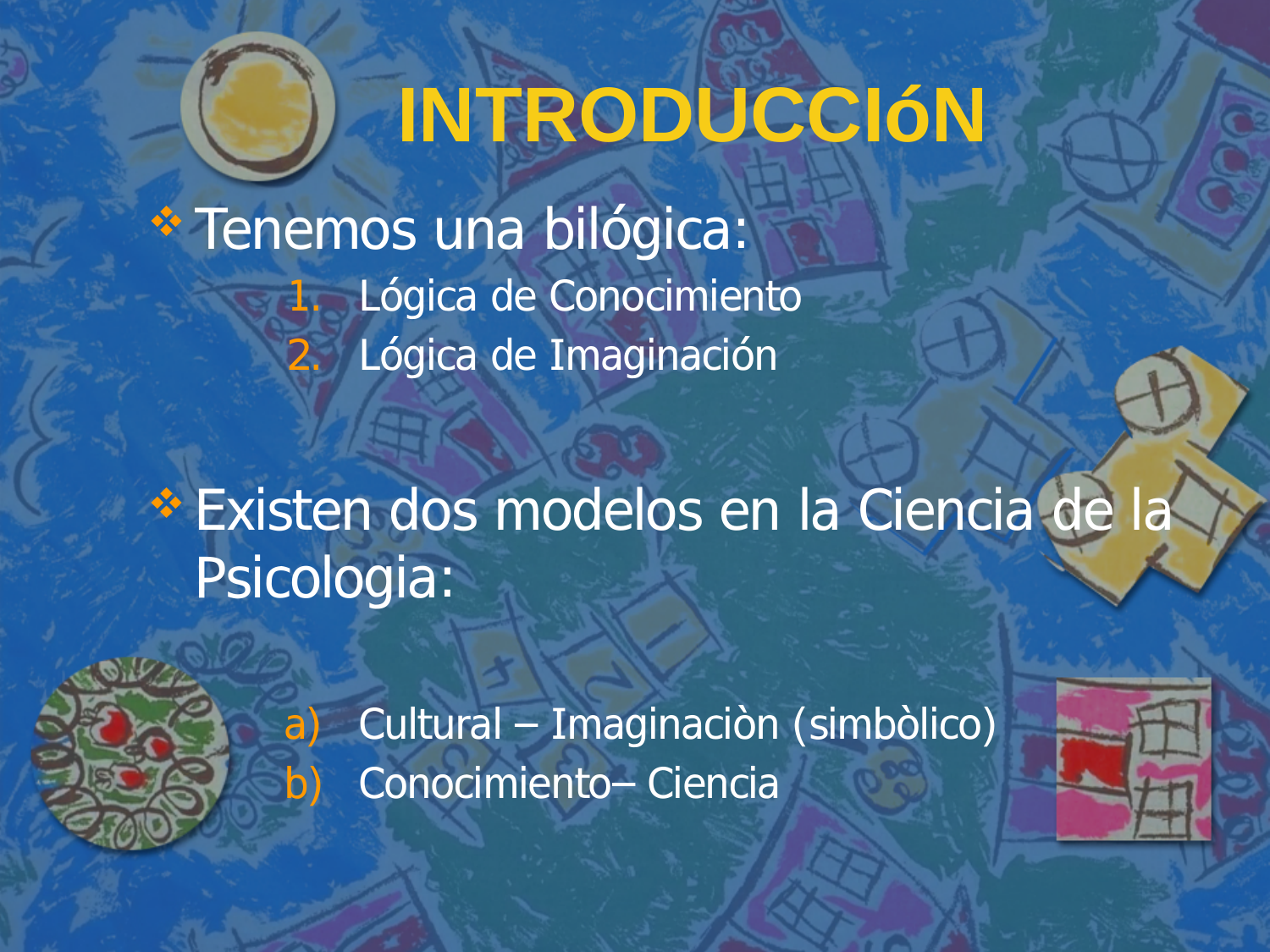

# INTRODUCCIóN
Tenemos una bilógica:
Lógica de Conocimiento
Lógica de Imaginación

Existen dos modelos en la Ciencia de la Psicologia:

Cultural – Imaginaciòn (simbòlico)
Conocimiento– Ciencia